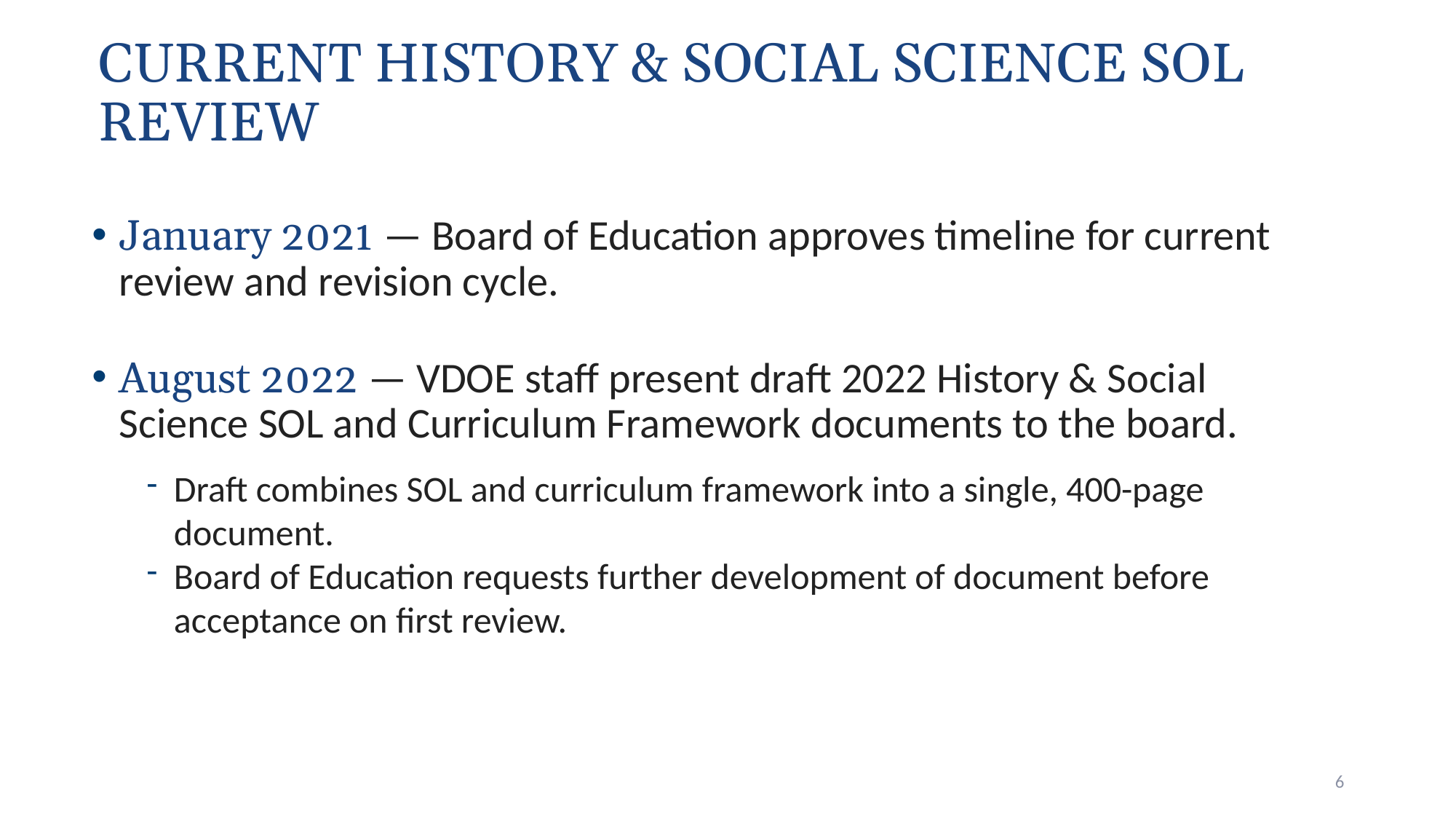

# Current History & Social Science SOL Review
January 2021 — Board of Education approves timeline for current review and revision cycle.
August 2022 — VDOE staff present draft 2022 History & Social Science SOL and Curriculum Framework documents to the board.
Draft combines SOL and curriculum framework into a single, 400-page document.
Board of Education requests further development of document before acceptance on first review.
6